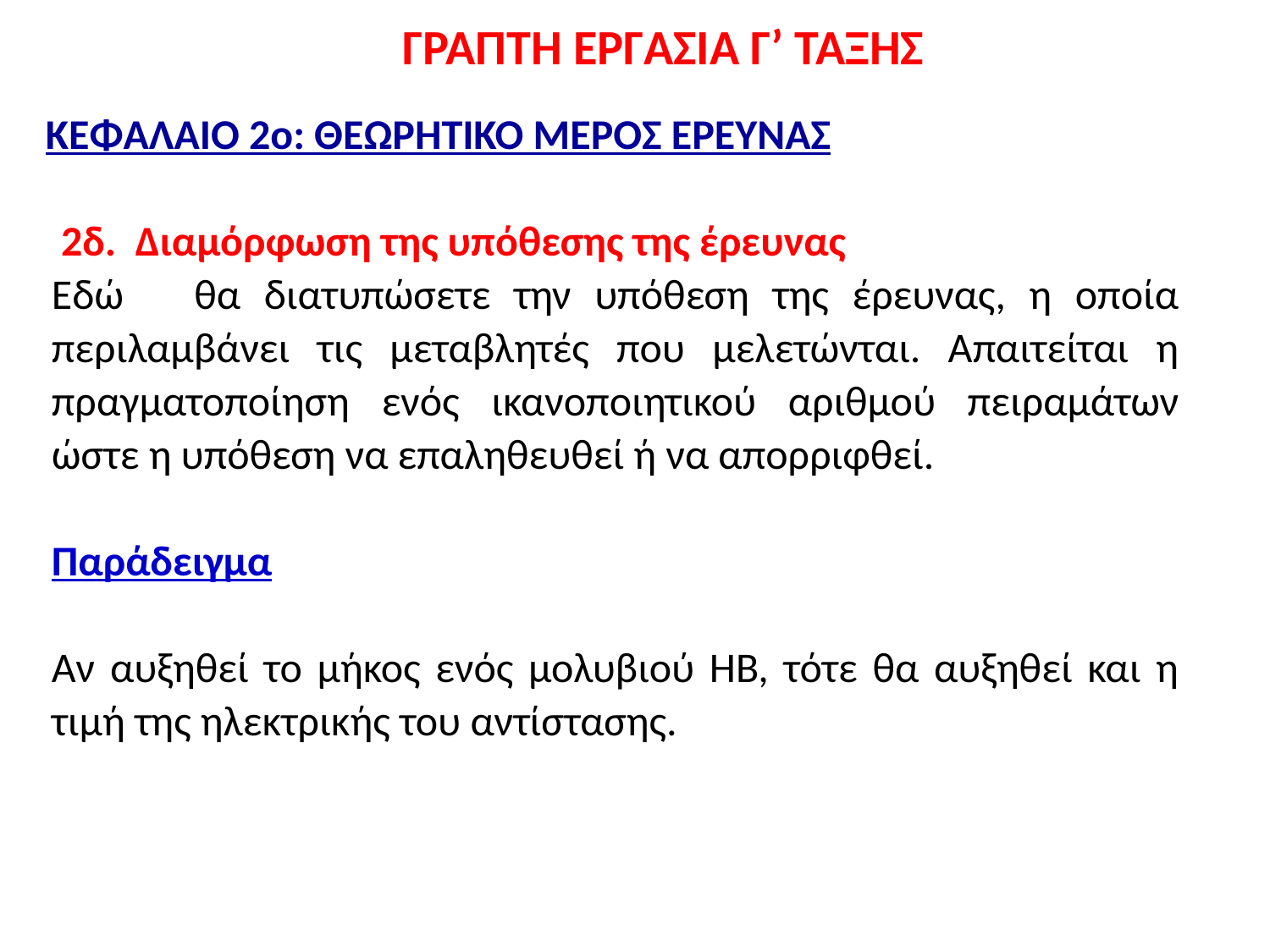

# ΓΡΑΠΤΗ ΕΡΓΑΣΙΑ Γ’ ΤΑΞΗΣ
ΚΕΦΑΛΑΙΟ 2ο: ΘΕΩΡΗΤΙΚΟ ΜΕΡΟΣ ΕΡΕΥΝΑΣ

 2δ.  Διαμόρφωση της υπόθεσης της έρευνας
Εδώ   θα διατυπώσετε την υπόθεση της έρευνας, η οποία περιλαμβάνει τις μεταβλητές που μελετώνται. Απαιτείται η πραγματοποίηση ενός ικανοποιητικού αριθμού πειραμάτων ώστε η υπόθεση να επαληθευθεί ή να απορριφθεί.

Παράδειγμα

Αν αυξηθεί το μήκος ενός μολυβιού ΗΒ, τότε θα αυξηθεί και η τιμή της ηλεκτρικής του αντίστασης.